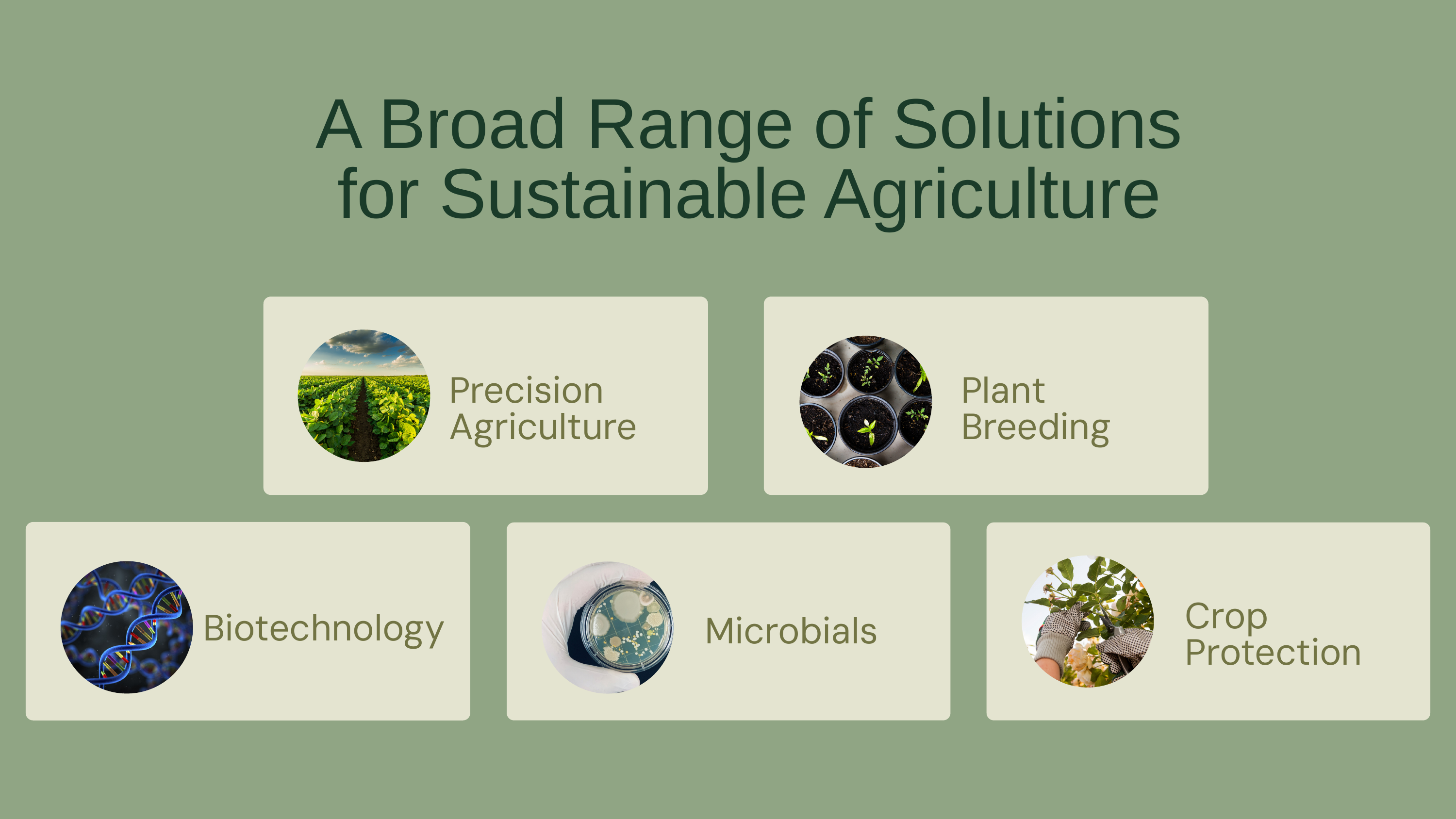

A Broad Range of Solutions for Sustainable Agriculture

Precision
Agriculture
Plant
Breeding

Crop
Protection
Biotechnology
Microbials